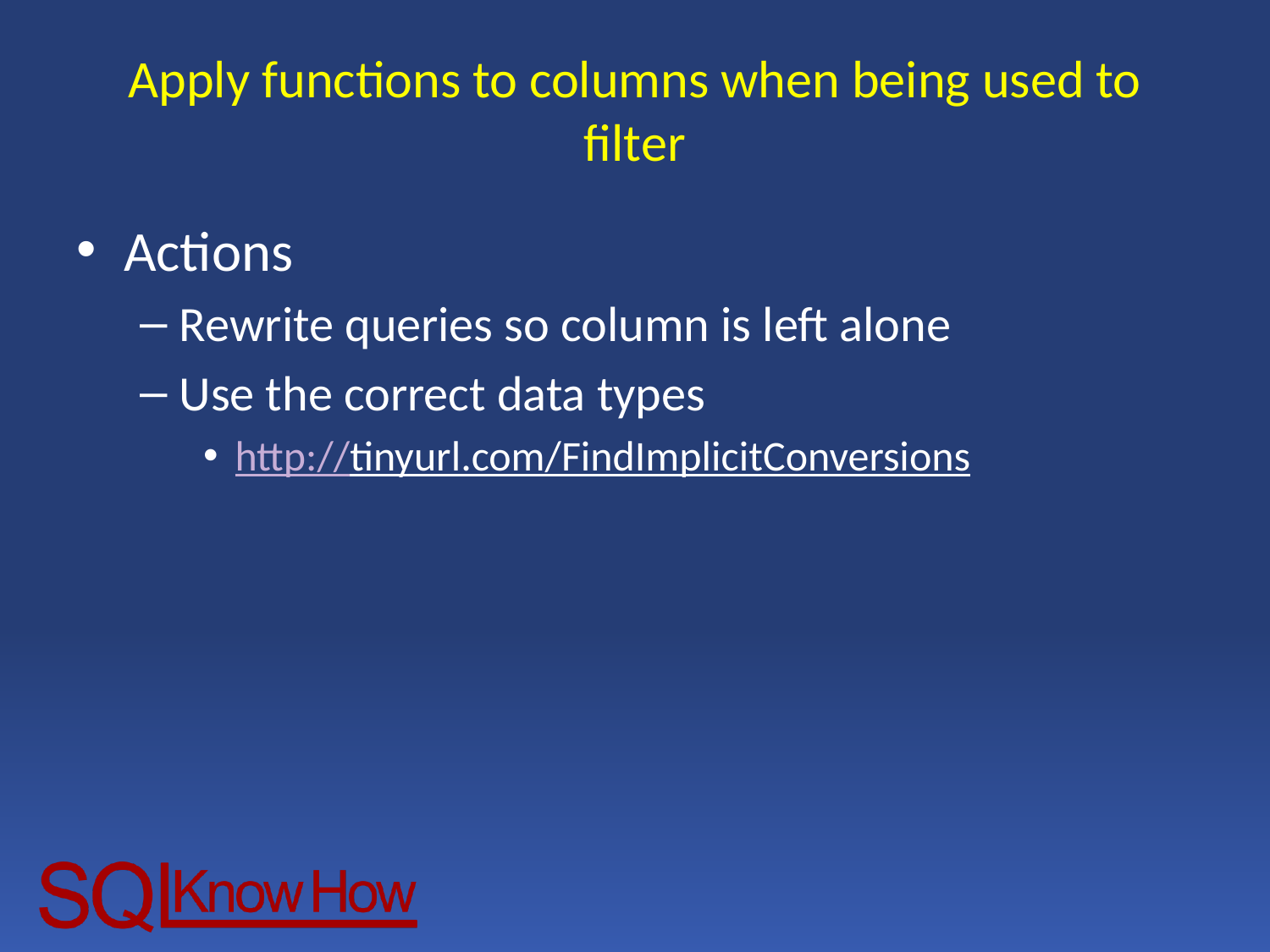

# Apply functions to columns when being used to filter
Actions
Rewrite queries so column is left alone
Use the correct data types
http://tinyurl.com/FindImplicitConversions